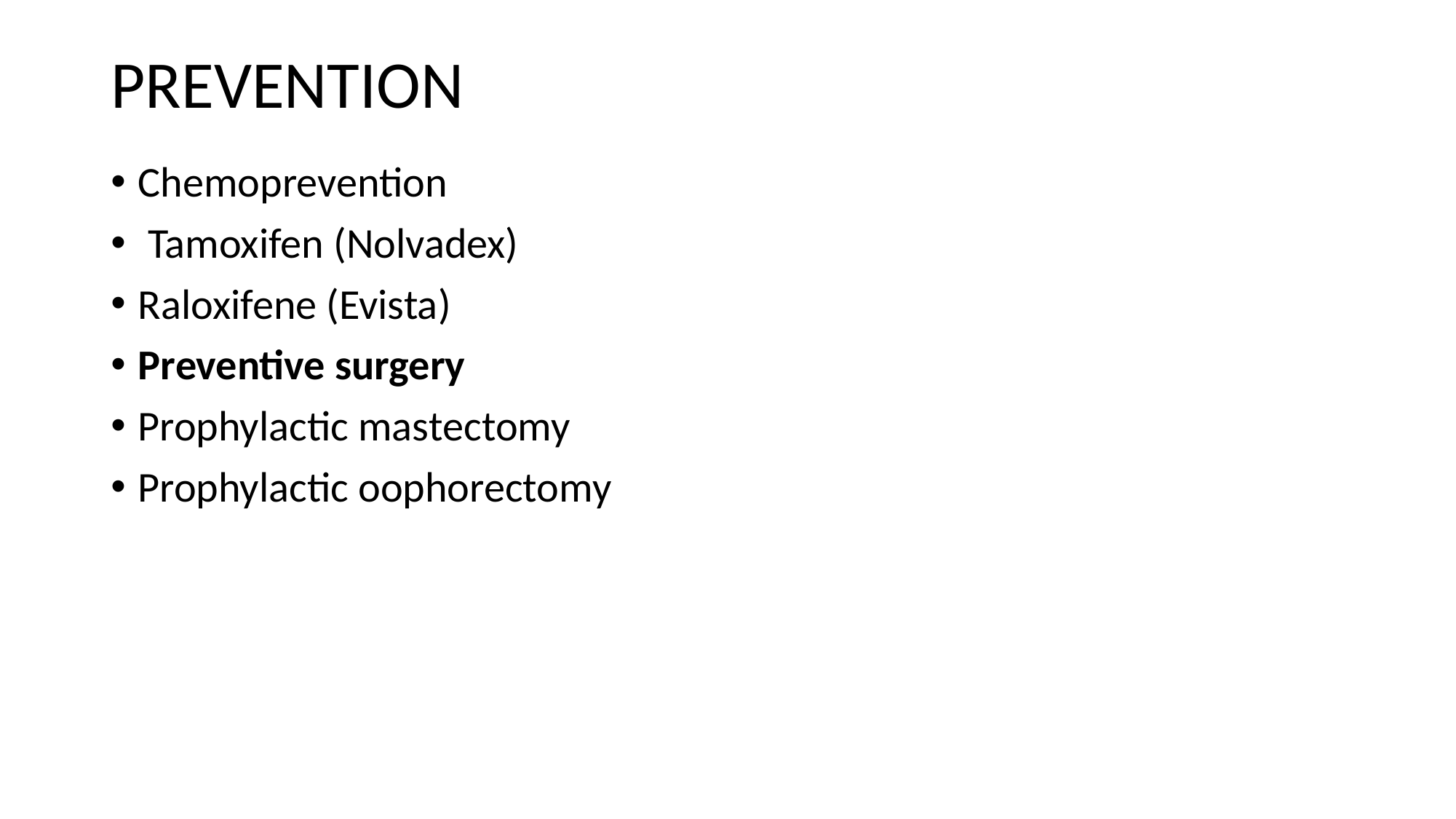

# PREVENTION
Chemoprevention
 Tamoxifen (Nolvadex)
Raloxifene (Evista)
Preventive surgery
Prophylactic mastectomy
Prophylactic oophorectomy